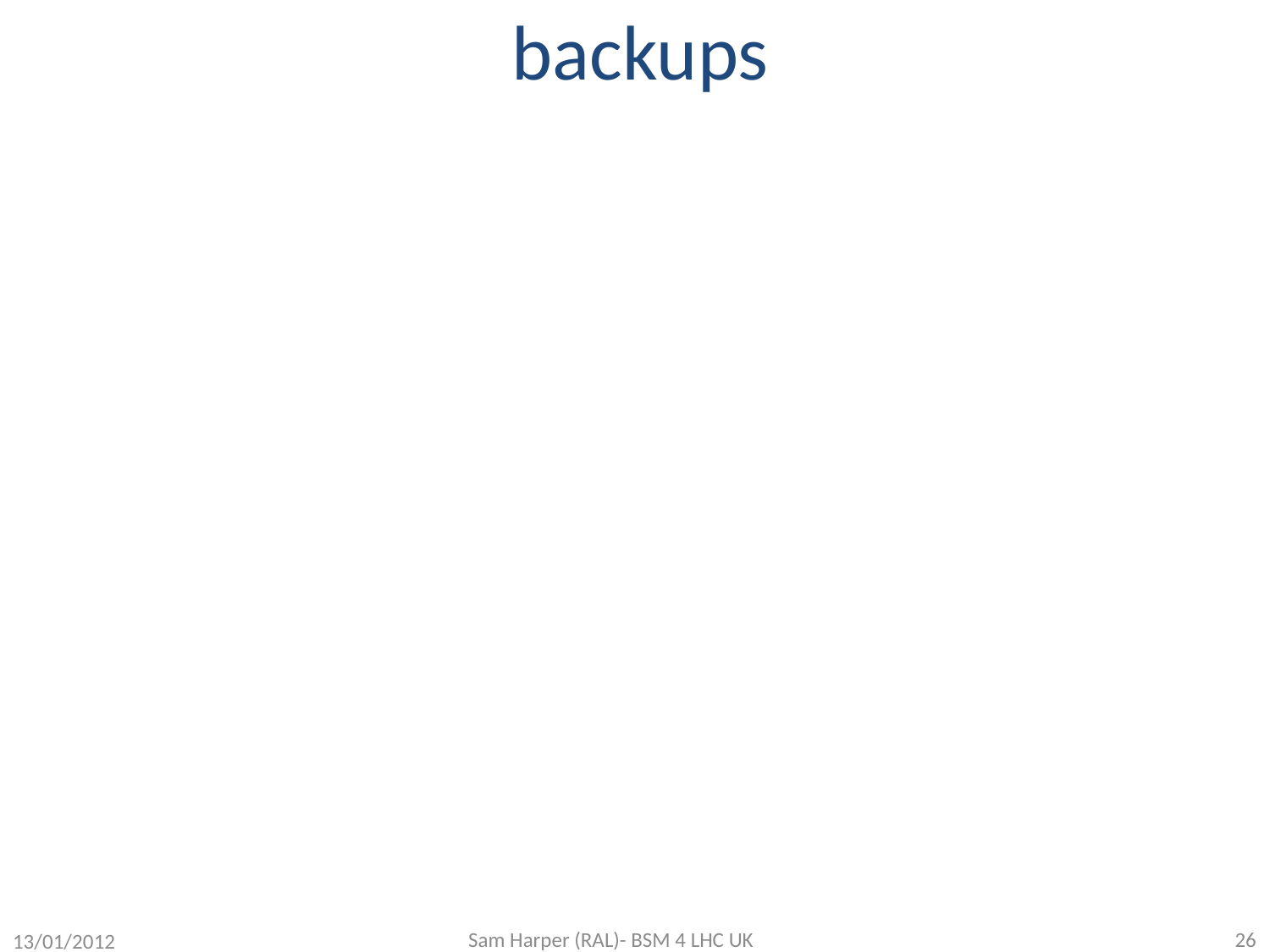

# backups

13/01/2012
Sam Harper (RAL)- BSM 4 LHC UK
26